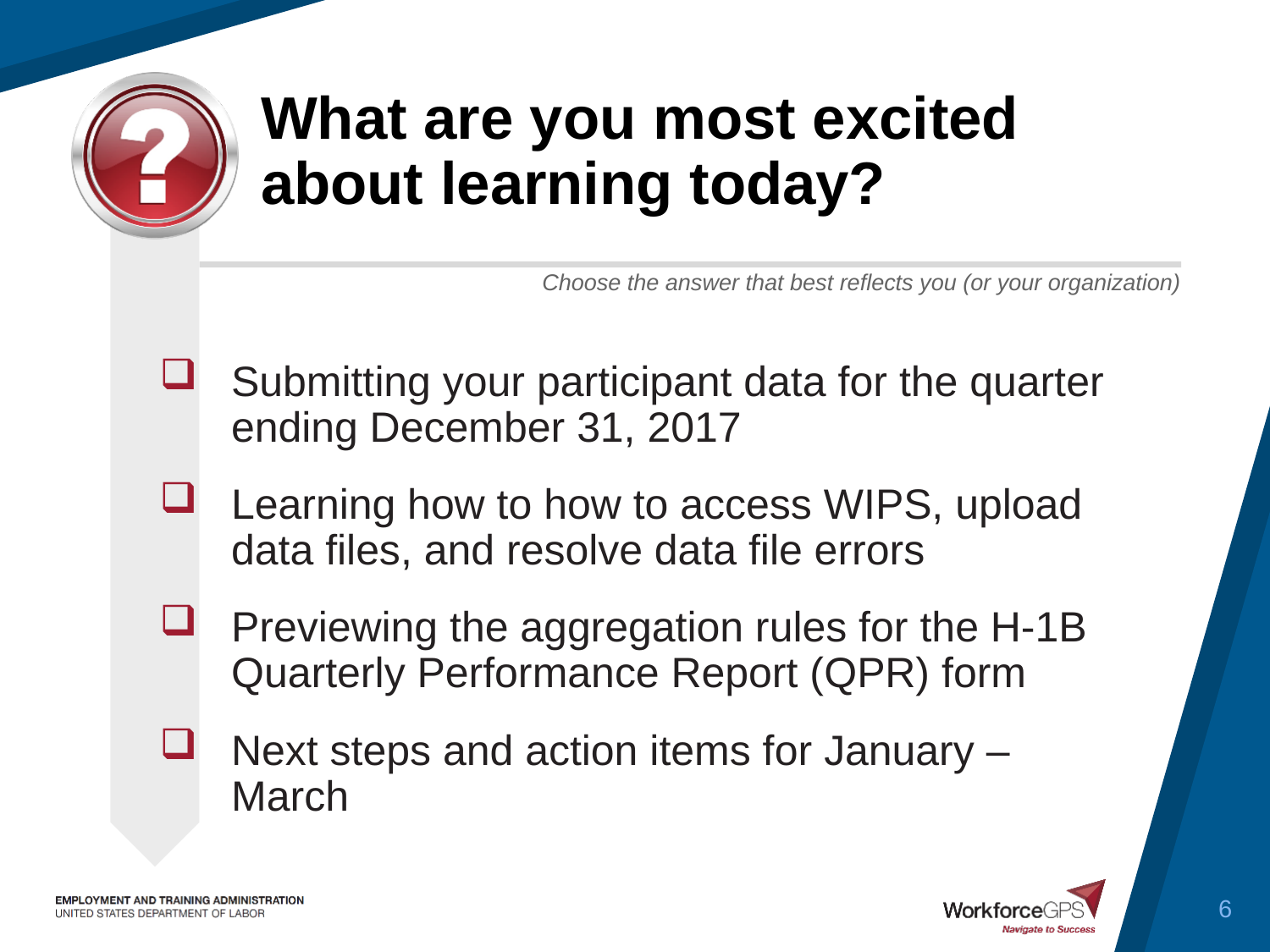

# What are you most excited about learning today?
Submitting your participant data for the quarter ending December 31, 2017
Learning how to how to access WIPS, upload data files, and resolve data file errors
Previewing the aggregation rules for the H-1B Quarterly Performance Report (QPR) form
Next steps and action items for January – March
6